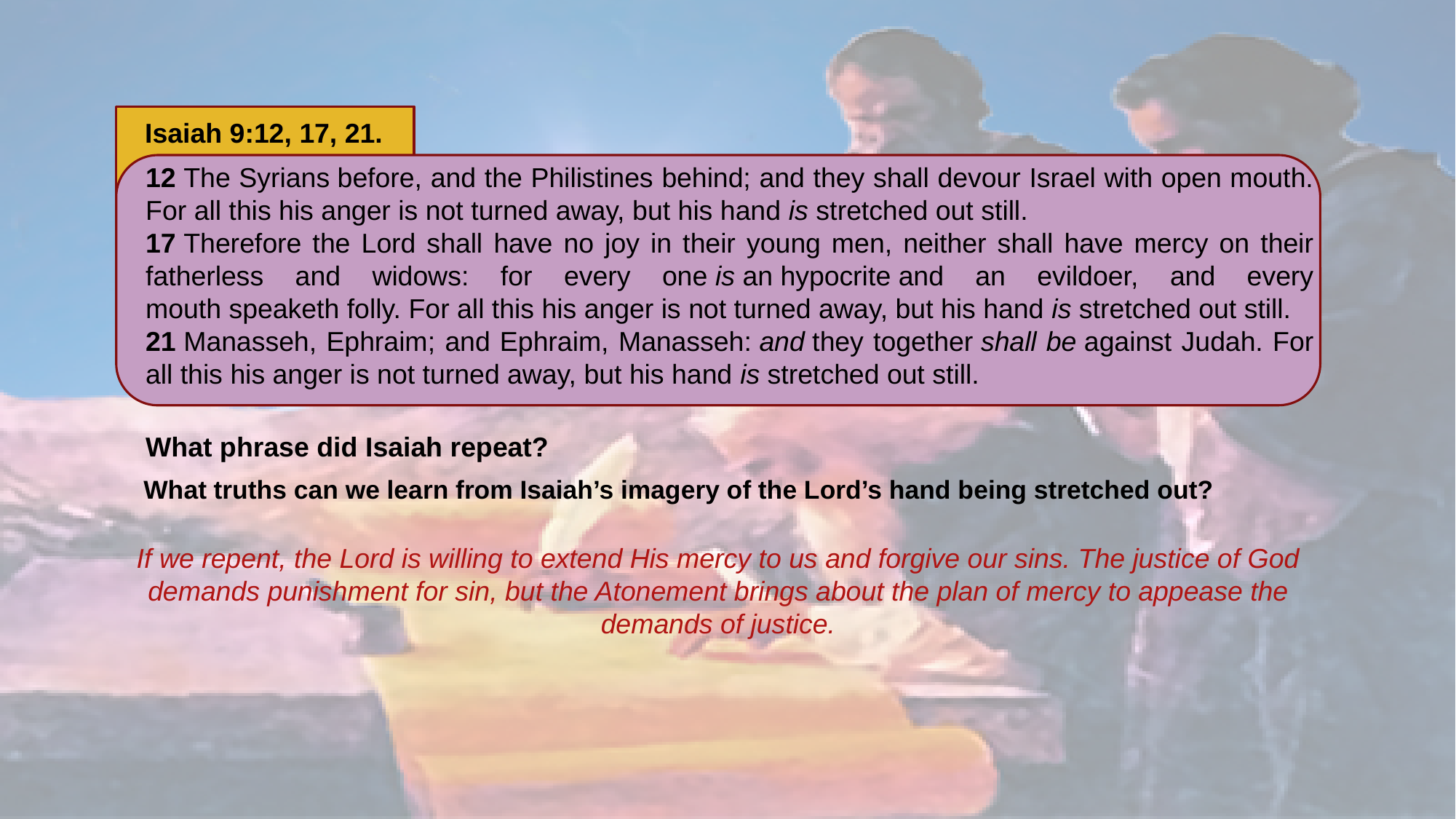

Isaiah 9:12, 17, 21.
12 The Syrians before, and the Philistines behind; and they shall devour Israel with open mouth. For all this his anger is not turned away, but his hand is stretched out still.
17 Therefore the Lord shall have no joy in their young men, neither shall have mercy on their fatherless and widows: for every one is an hypocrite and an evildoer, and every mouth speaketh folly. For all this his anger is not turned away, but his hand is stretched out still.
21 Manasseh, Ephraim; and Ephraim, Manasseh: and they together shall be against Judah. For all this his anger is not turned away, but his hand is stretched out still.

What phrase did Isaiah repeat?
What truths can we learn from Isaiah’s imagery of the Lord’s hand being stretched out?
If we repent, the Lord is willing to extend His mercy to us and forgive our sins. The justice of God demands punishment for sin, but the Atonement brings about the plan of mercy to appease the demands of justice.